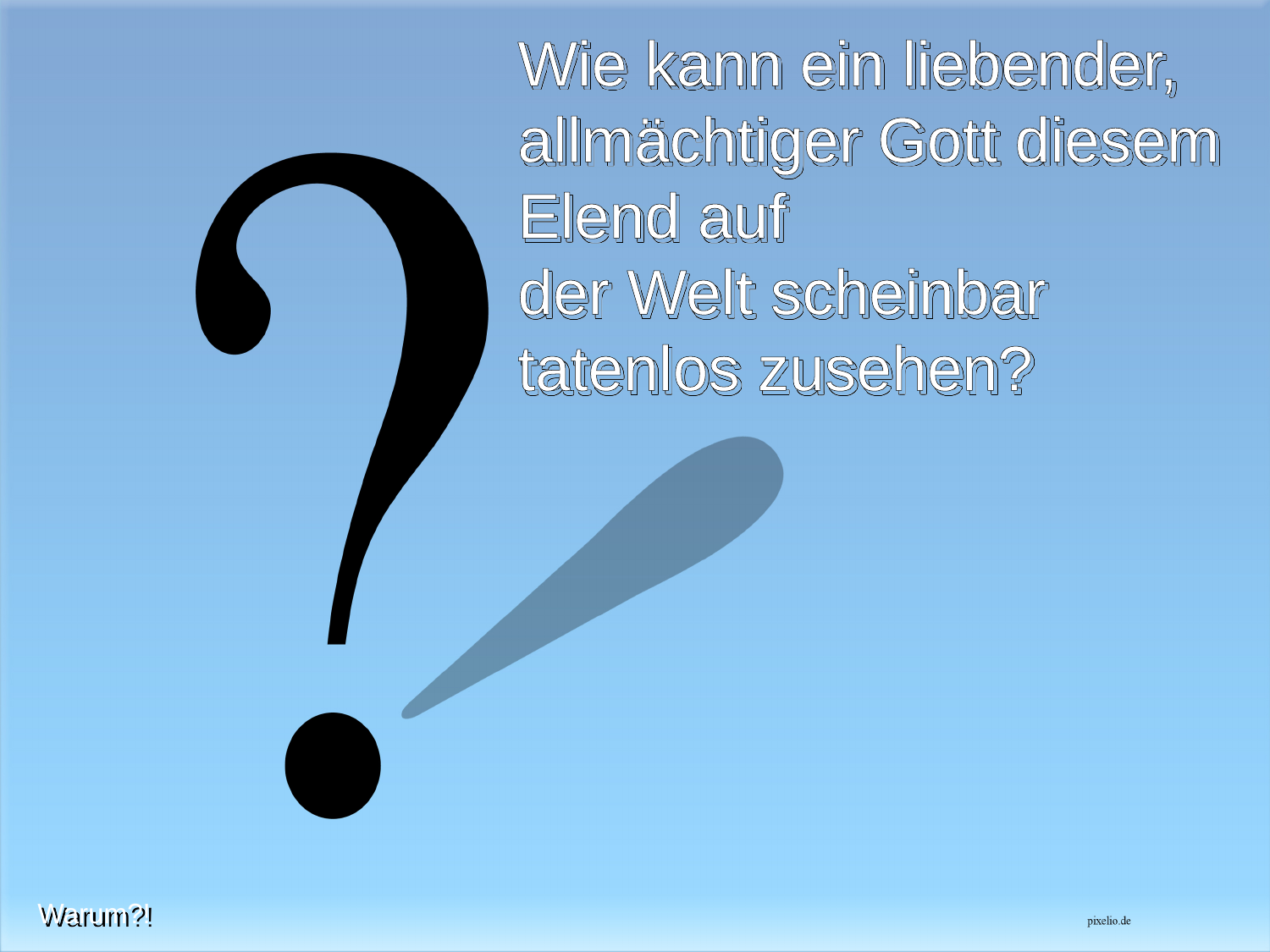

Wie kann ein liebender, allmächtiger Gott diesem Elend auf
der Welt scheinbar tatenlos zusehen?
Warum?!